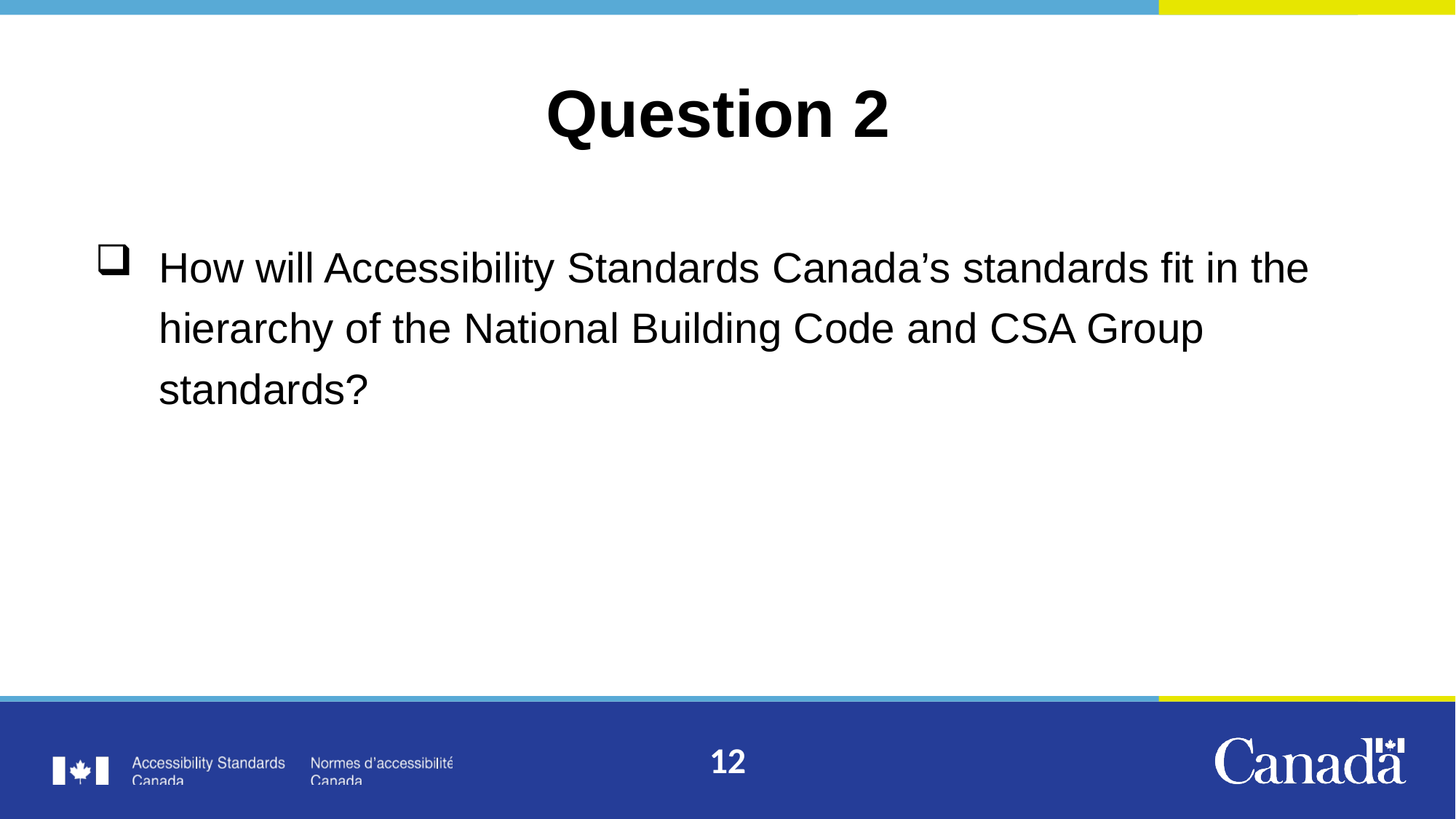

# Question 2
How will Accessibility Standards Canada’s standards fit in the hierarchy of the National Building Code and CSA Group standards?
12